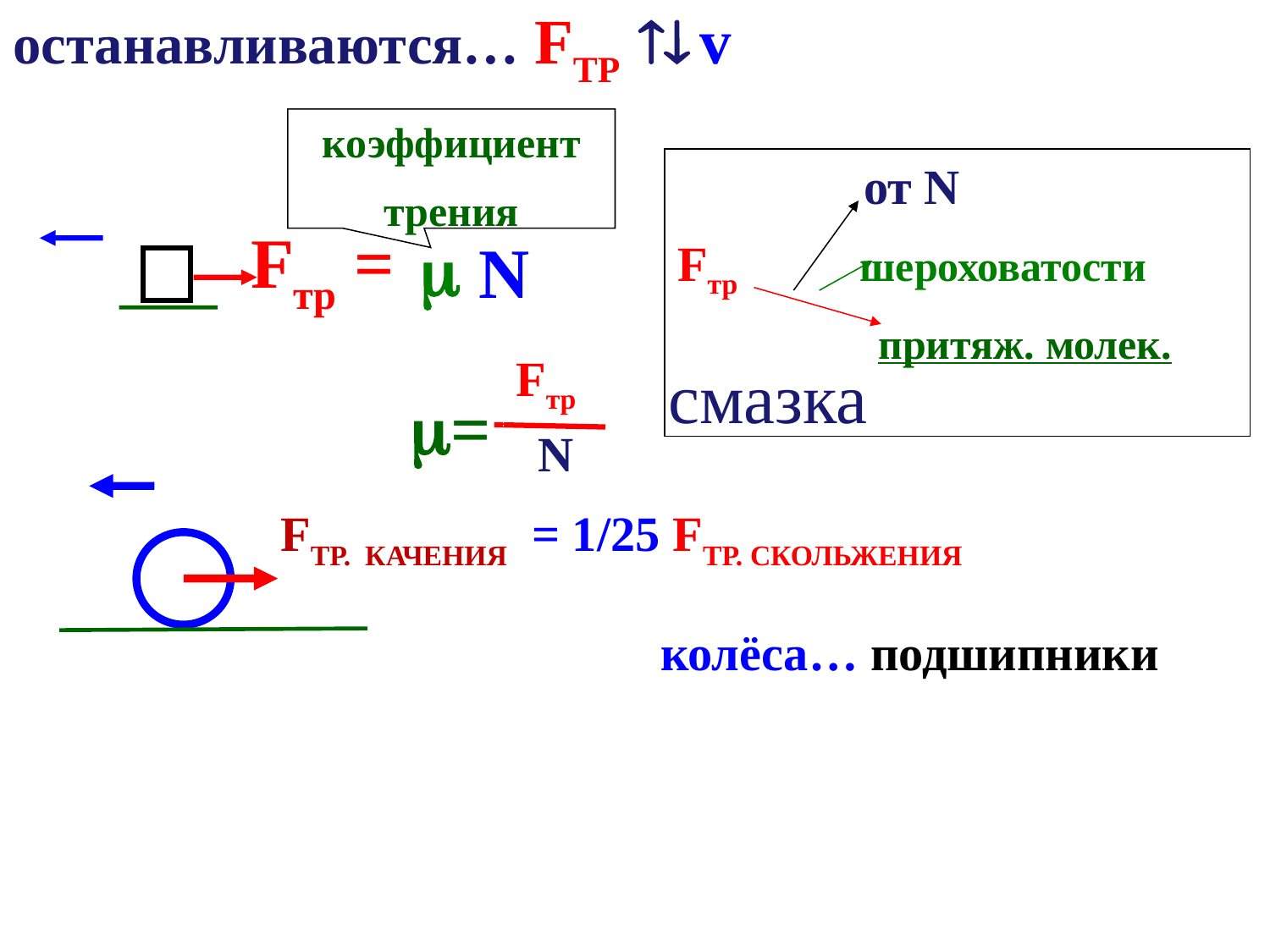

останавливаются… FТР  ↑↓ v
коэффициент
трения
                     от N
Fтр                 шероховатости
                   притяж. молек.

μ
Fтр =
N

Fтр
 N

смазка
μ=

FТР.  КАЧЕНИЯ  = 1/25 FТР. СКОЛЬЖЕНИЯ
колёса… подшипники